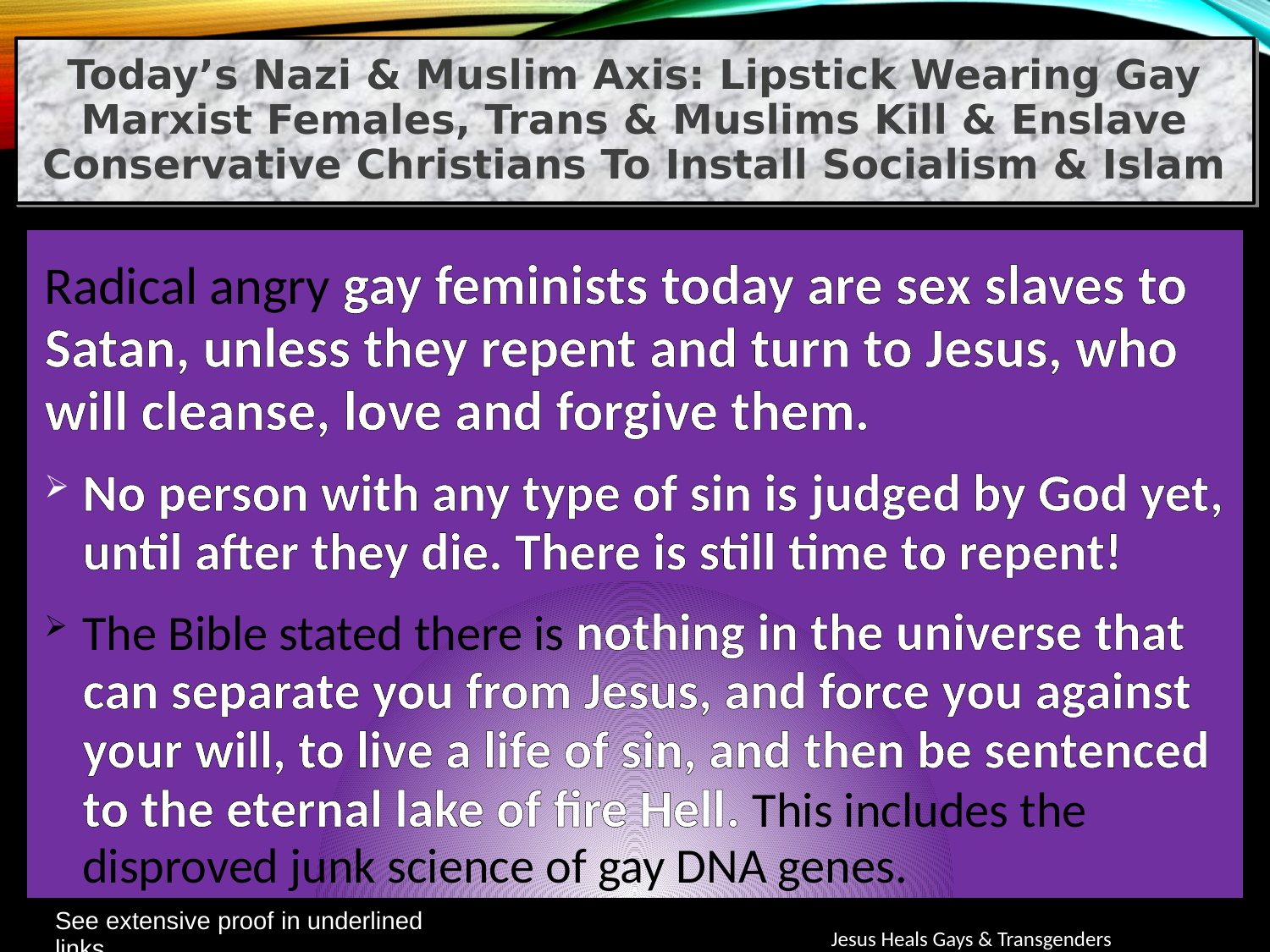

Today’s Nazi & Muslim Axis: Lipstick Wearing Gay Marxist Females, Trans & Muslims Kill & Enslave Conservative Christians To Install Socialism & Islam
Radical angry gay feminists today are sex slaves to Satan, unless they repent and turn to Jesus, who will cleanse, love and forgive them.
No person with any type of sin is judged by God yet, until after they die. There is still time to repent!
The Bible stated there is nothing in the universe that can separate you from Jesus, and force you against your will, to live a life of sin, and then be sentenced to the eternal lake of fire Hell. This includes the disproved junk science of gay DNA genes.
See extensive proof in underlined links.
Jesus Heals Gays & Transgenders